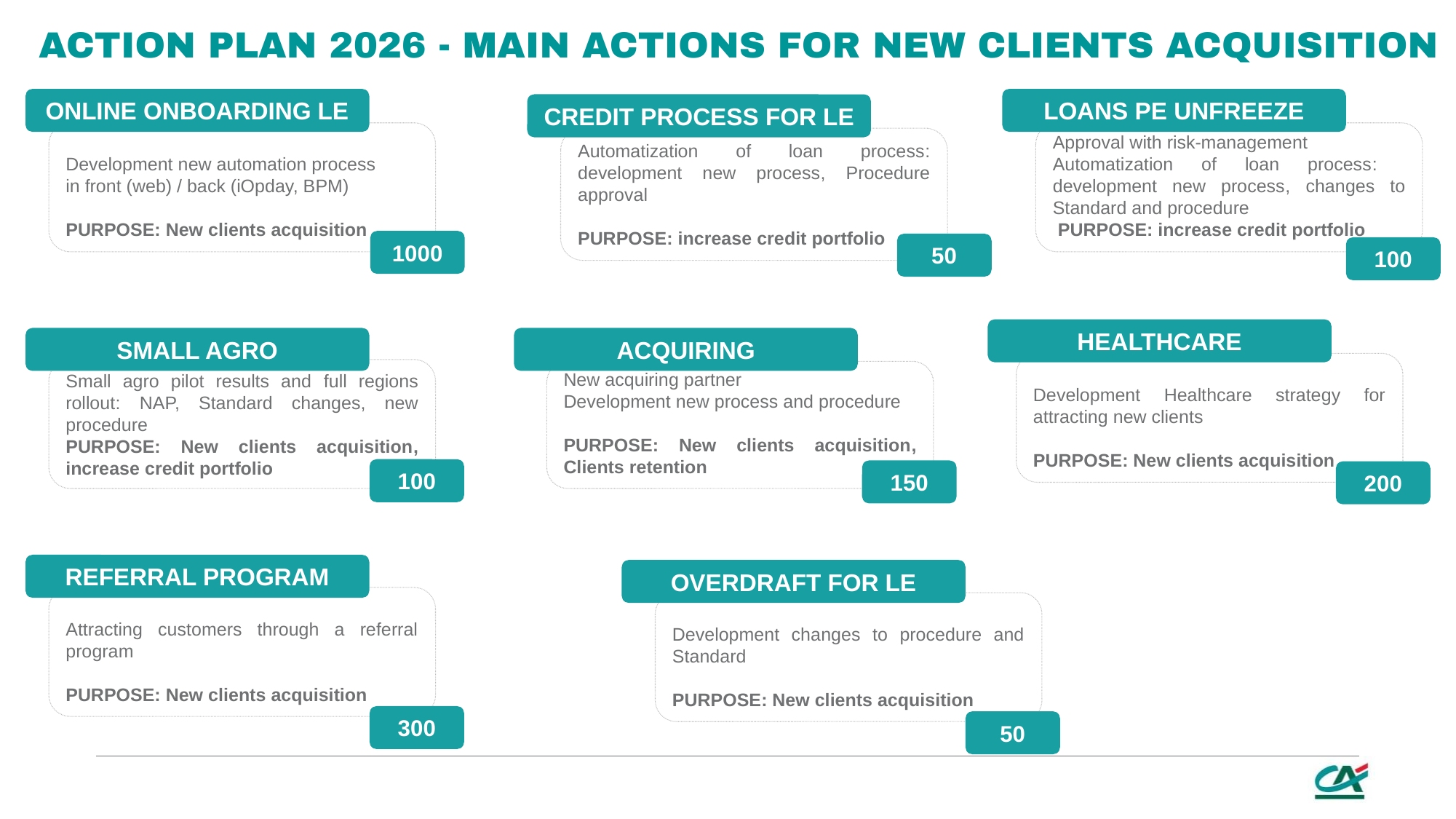

ACTION PLAN 2026 - Main actions for NEW CLIENTS ACQUISITION
ONLINE Onboarding LE
loans PE UNFREEZE
Credit process for LE
Development new automation process
in front (web) / back (iOpday, BPM)

PURPOSE: New clients acquisition
Approval with risk-management
Automatization of loan process:  development new process, changes to Standard and procedure
 PURPOSE: increase credit portfolio
Automatization of loan process: development new process, Procedure approval

PURPOSE: increase credit portfolio
1000
50
100
HEALTHCARE
small agro
Acquiring
Development Healthcare strategy for attracting new clients

PURPOSE: New clients acquisition
Small agro pilot results and full regions rollout: NAP, Standard changes, new procedure
PURPOSE: New clients acquisition, increase credit portfolio
New acquiring partner
Development new process and procedure

PURPOSE: New clients acquisition, Clients retention
100
150
200
referral program
overdraft for le
Attracting customers through a referral program

PURPOSE: New clients acquisition
Development changes to procedure and Standard

PURPOSE: New clients acquisition
300
50